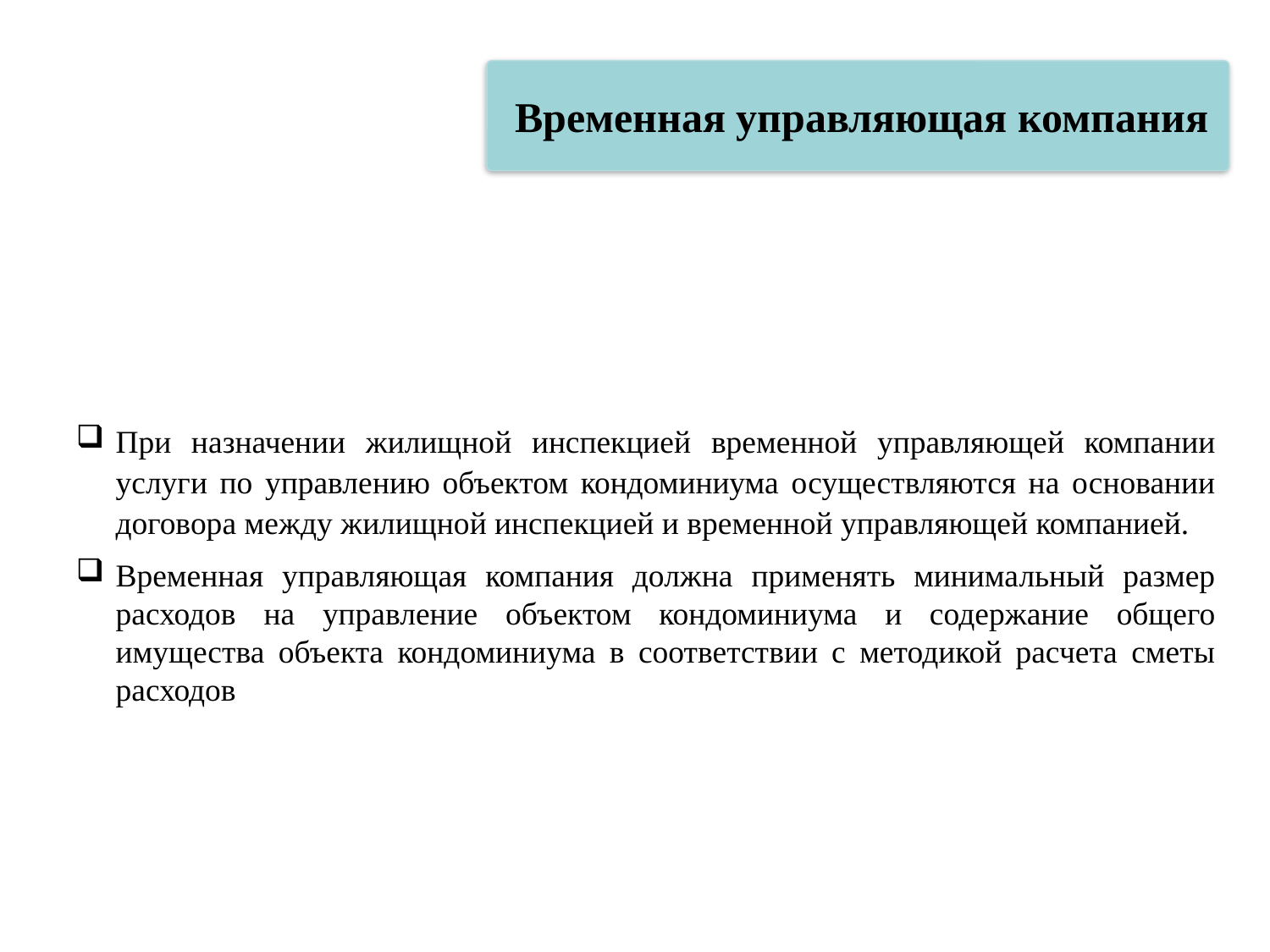

Временная управляющая компания
При назначении жилищной инспекцией временной управляющей компании услуги по управлению объектом кондоминиума осуществляются на основании договора между жилищной инспекцией и временной управляющей компанией.
Временная управляющая компания должна применять минимальный размер расходов на управление объектом кондоминиума и содержание общего имущества объекта кондоминиума в соответствии с методикой расчета сметы расходов